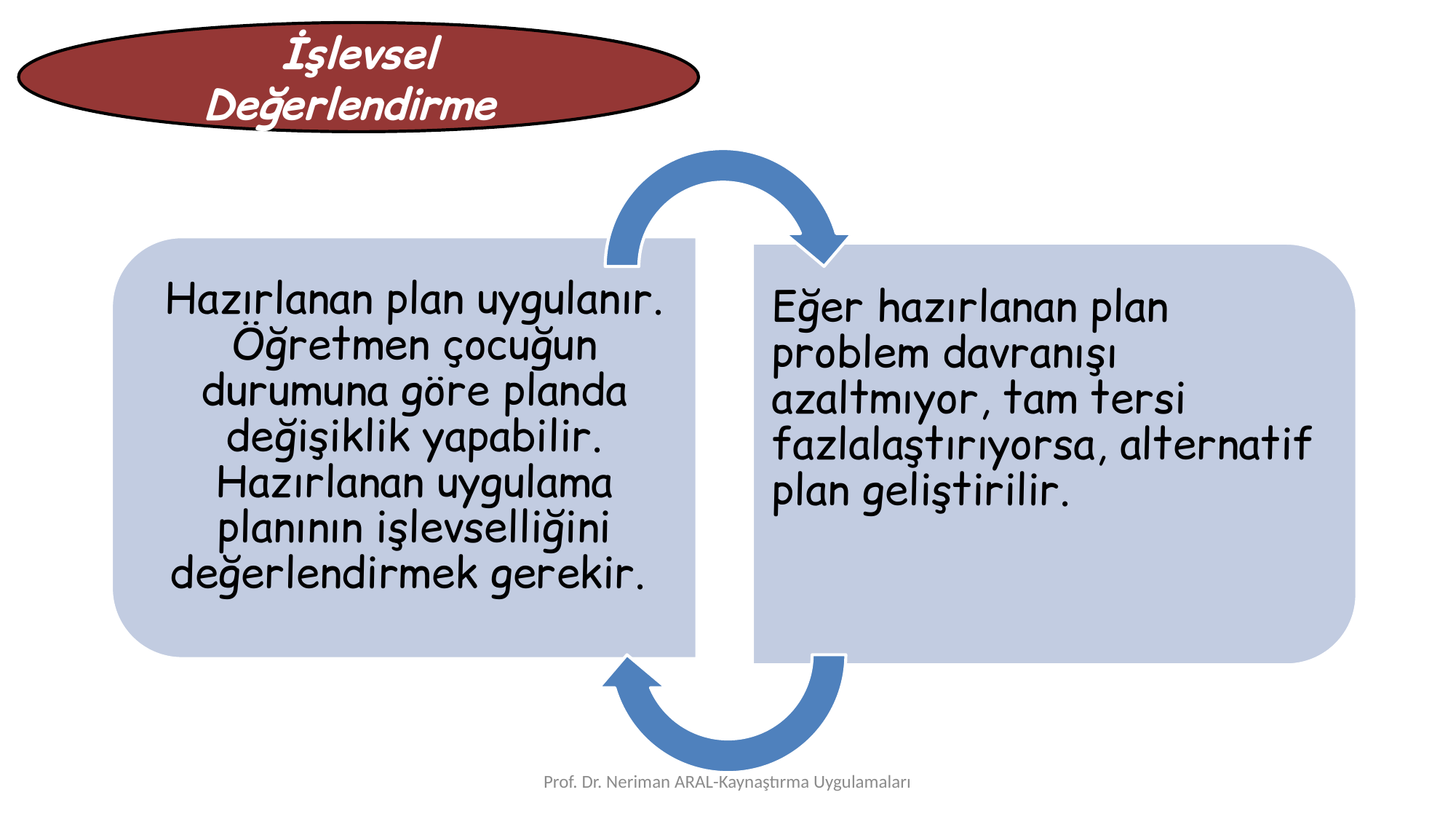

İşlevsel Değerlendirme
Hazırlanan plan uygulanır. Öğretmen çocuğun durumuna göre planda değişiklik yapabilir. Hazırlanan uygulama planının işlevselliğini değerlendirmek gerekir.
Eğer hazırlanan plan problem davranışı azaltmıyor, tam tersi fazlalaştırıyorsa, alternatif plan geliştirilir.
Prof. Dr. Neriman ARAL-Kaynaştırma Uygulamaları